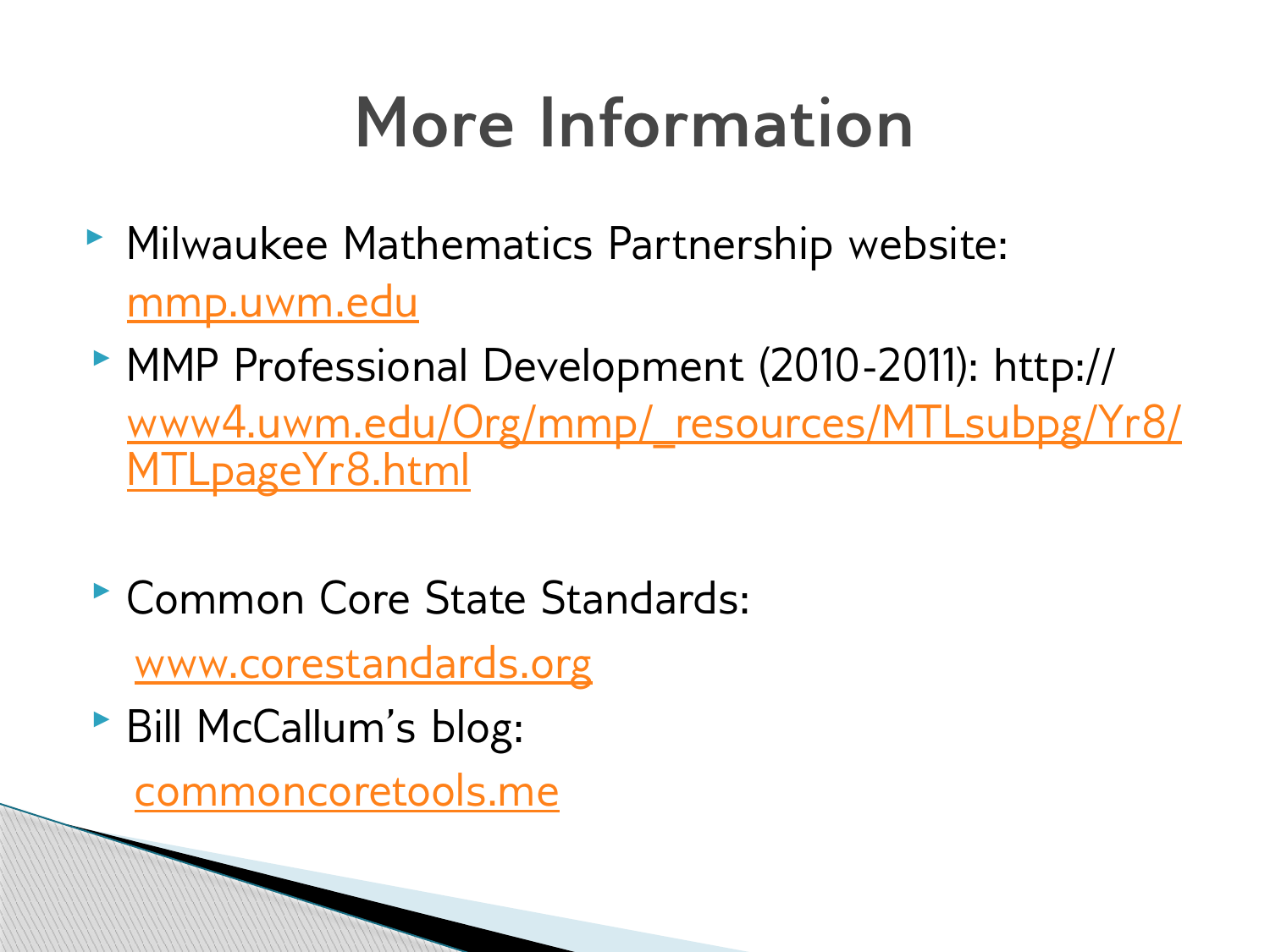

# More Information
Milwaukee Mathematics Partnership website:   mmp.uwm.edu
MMP Professional Development (2010-2011): http://    www4.uwm.edu/Org/mmp/_resources/MTLsubpg/Yr8/MTLpageYr8.html

Common Core State Standards:
   www.corestandards.org
Bill McCallum’s blog:
   commoncoretools.me